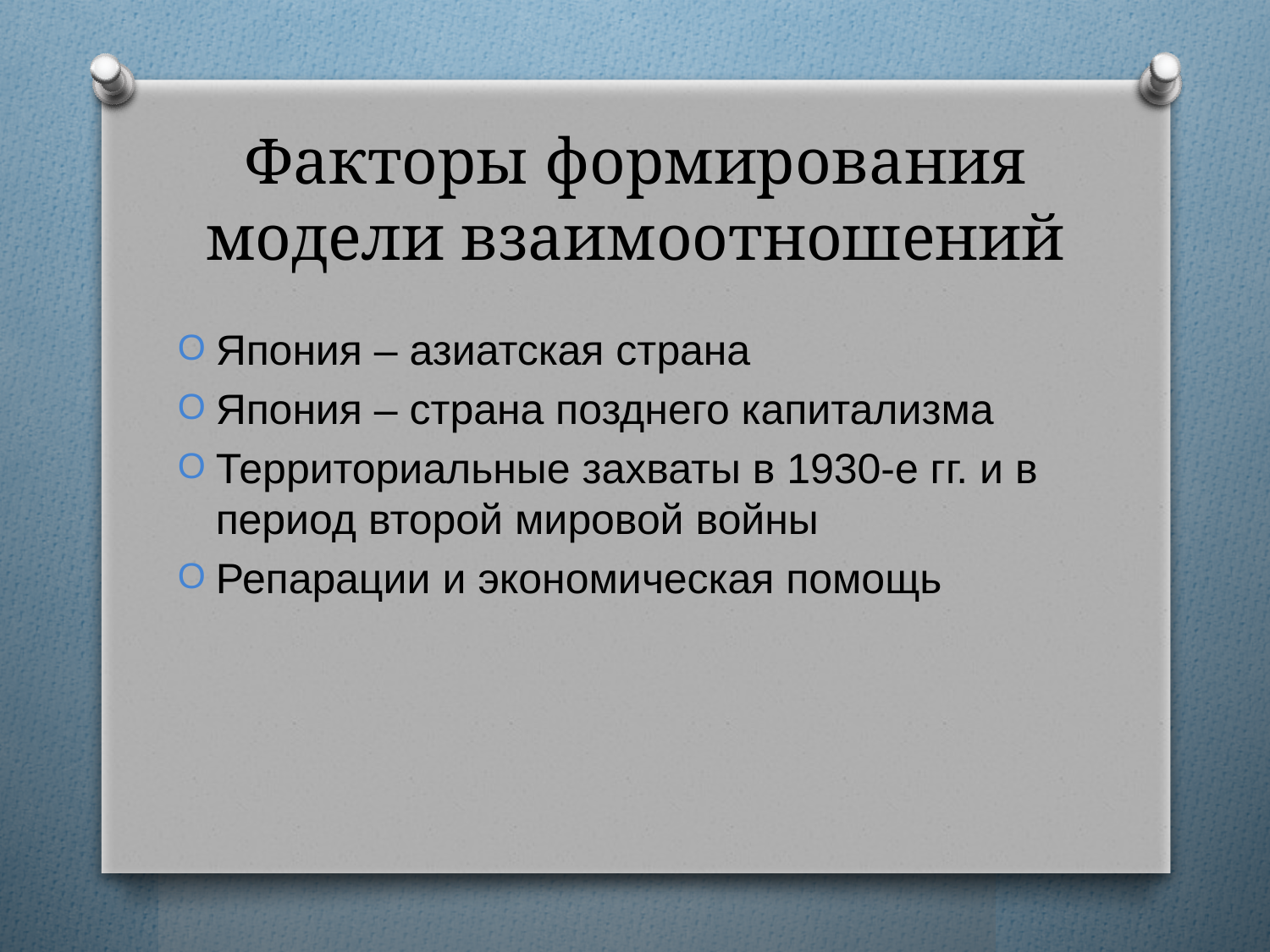

# Факторы формирования модели взаимоотношений
Япония – азиатская страна
Япония – страна позднего капитализма
Территориальные захваты в 1930-е гг. и в период второй мировой войны
Репарации и экономическая помощь